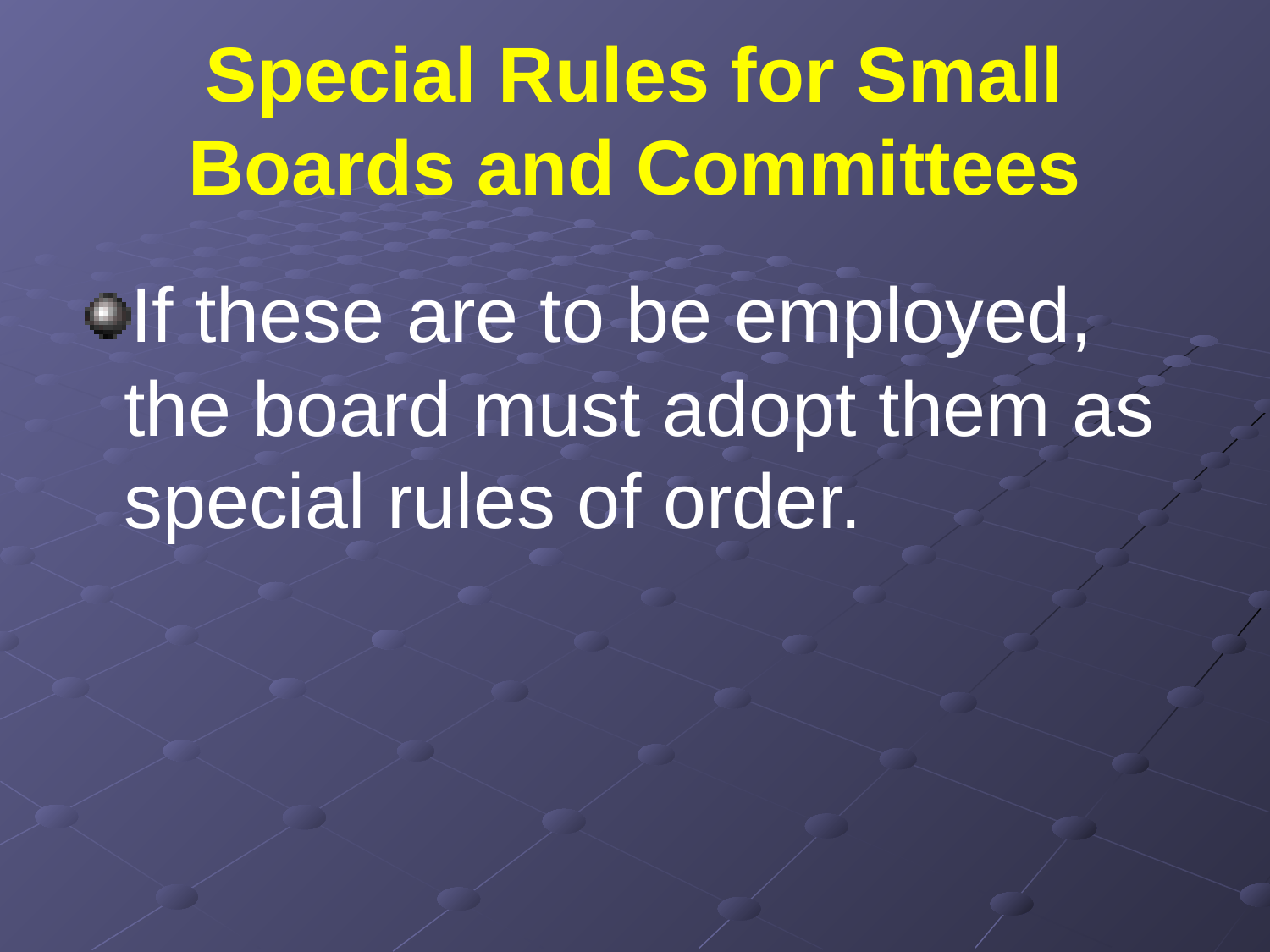

# Special Rules for Small Boards and Committees

If these are to be employed, the board must adopt them as special rules of order.